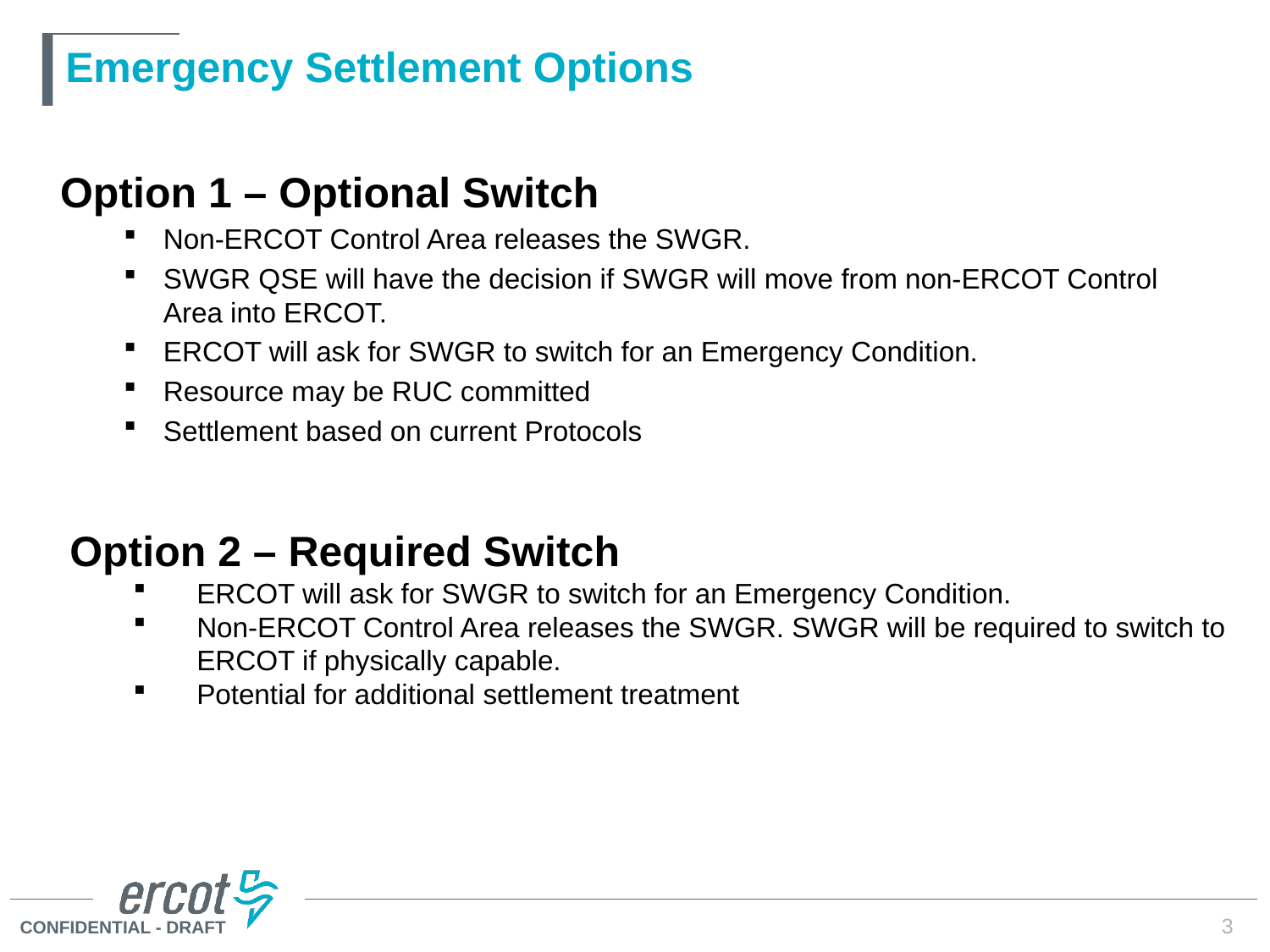

# Emergency Settlement Options
Option 1 – Optional Switch
Non-ERCOT Control Area releases the SWGR.
SWGR QSE will have the decision if SWGR will move from non-ERCOT Control Area into ERCOT.
ERCOT will ask for SWGR to switch for an Emergency Condition.
Resource may be RUC committed
Settlement based on current Protocols

Option 2 – Required Switch
ERCOT will ask for SWGR to switch for an Emergency Condition.
Non-ERCOT Control Area releases the SWGR. SWGR will be required to switch to ERCOT if physically capable.
Potential for additional settlement treatment
3